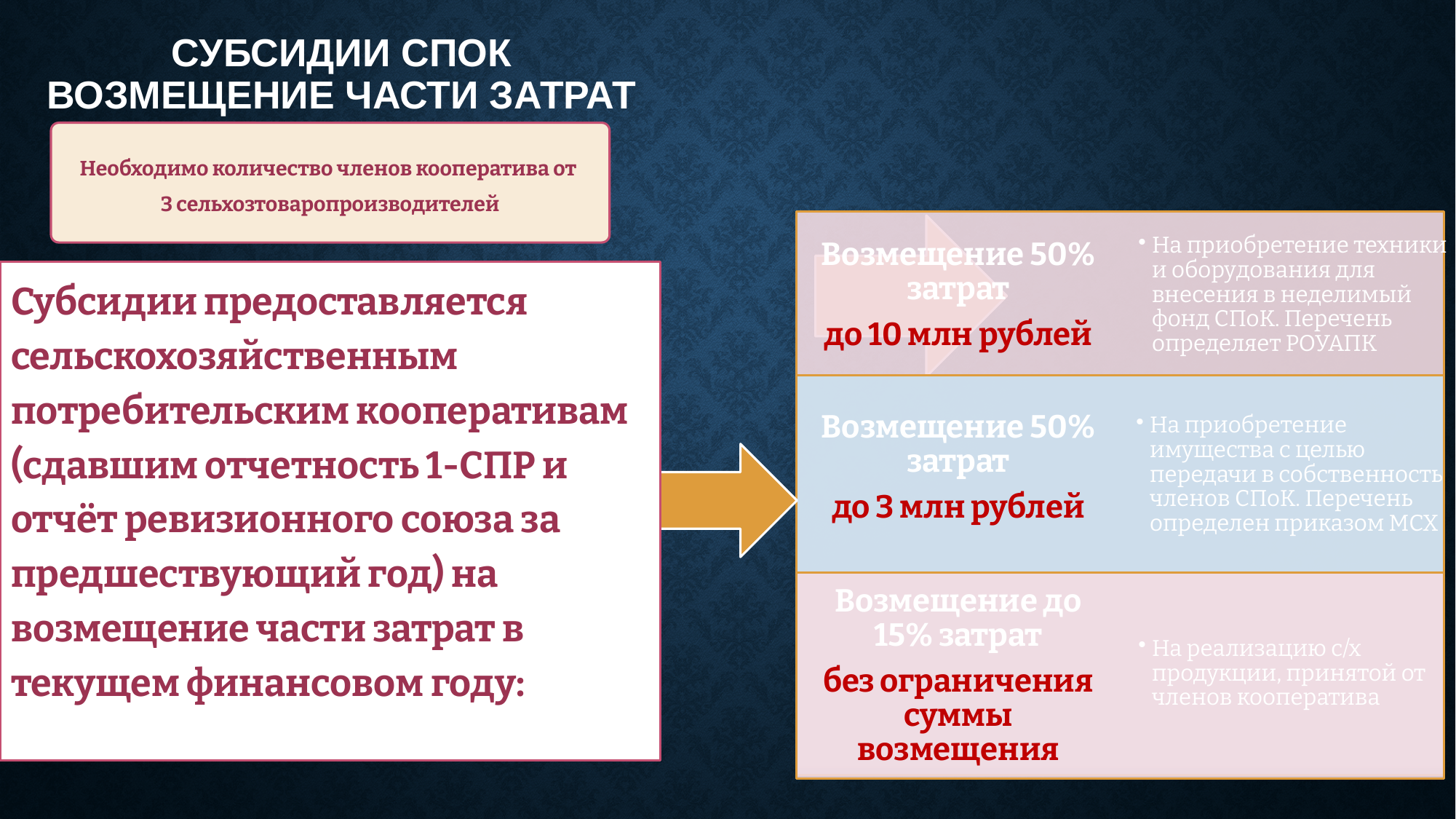

# субсидии СПОК возмещение части затрат

Необходимо количество членов кооператива от
3 сельхозтоваропроизводителей

Возмещение 50% затрат
до 10 млн рублей
Возмещение 50% затрат
до 3 млн рублей
Возмещение до 15% затрат
без ограничения суммы возмещения
На приобретение техники и оборудования для внесения в неделимый фонд СПоК. Перечень определяет РОУАПК
На приобретение имущества с целью передачи в собственность членов СПоК. Перечень определен приказом МСХ
На реализацию с/х продукции, принятой от членов кооператива
Субсидии предоставляется сельскохозяйственным потребительским кооперативам (сдавшим отчетность 1-СПР и отчёт ревизионного союза за предшествующий год) на возмещение части затрат в текущем финансовом году: